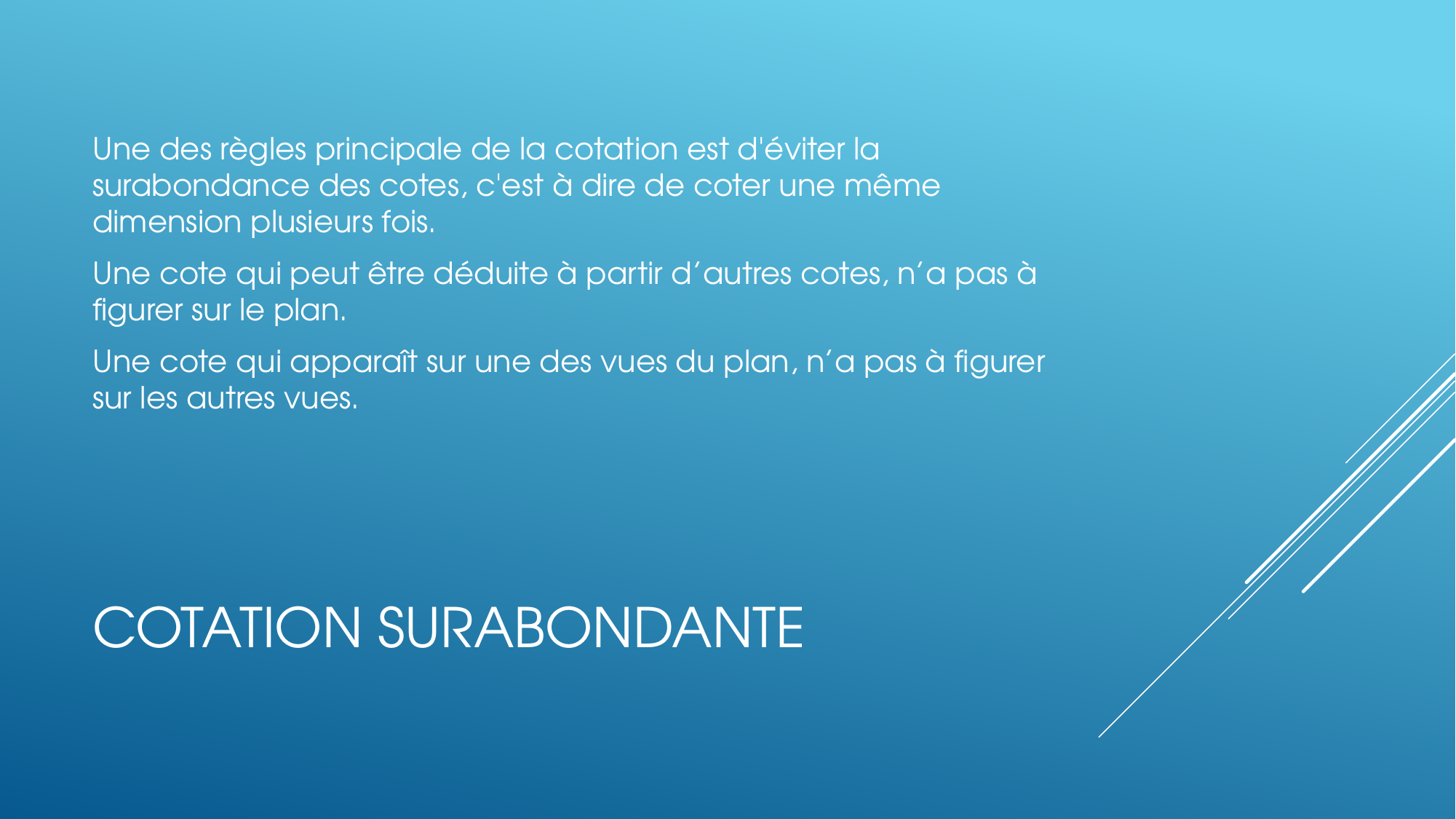

Une des règles principale de la cotation est d'éviter la surabondance des cotes, c'est à dire de coter une même dimension plusieurs fois.
Une cote qui peut être déduite à partir d’autres cotes, n’a pas à figurer sur le plan.
Une cote qui apparaît sur une des vues du plan, n’a pas à figurer sur les autres vues.

# Cotation surabondante